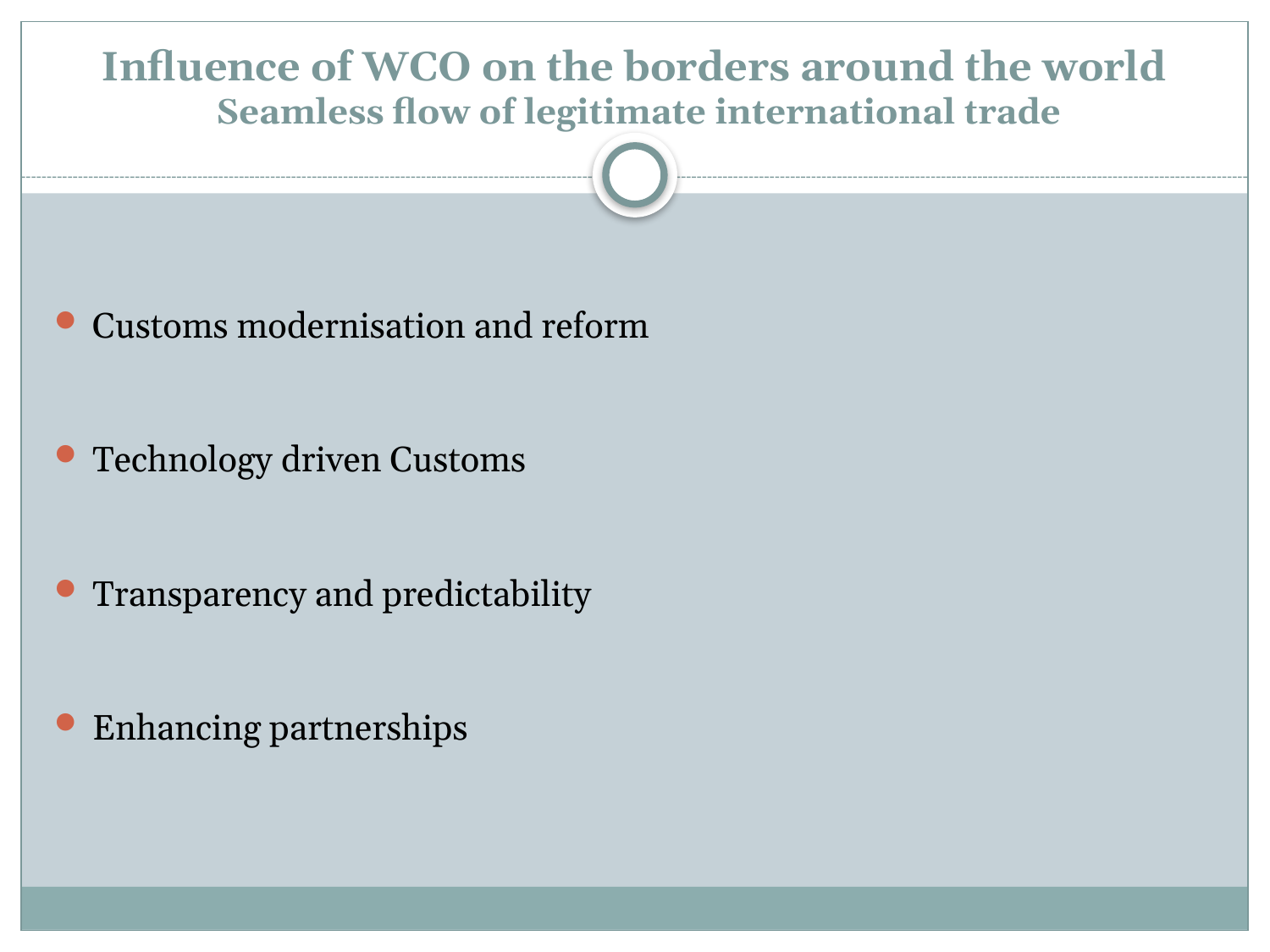

# Influence of WCO on the borders around the world Seamless flow of legitimate international trade
Customs modernisation and reform
Technology driven Customs
Transparency and predictability
Enhancing partnerships